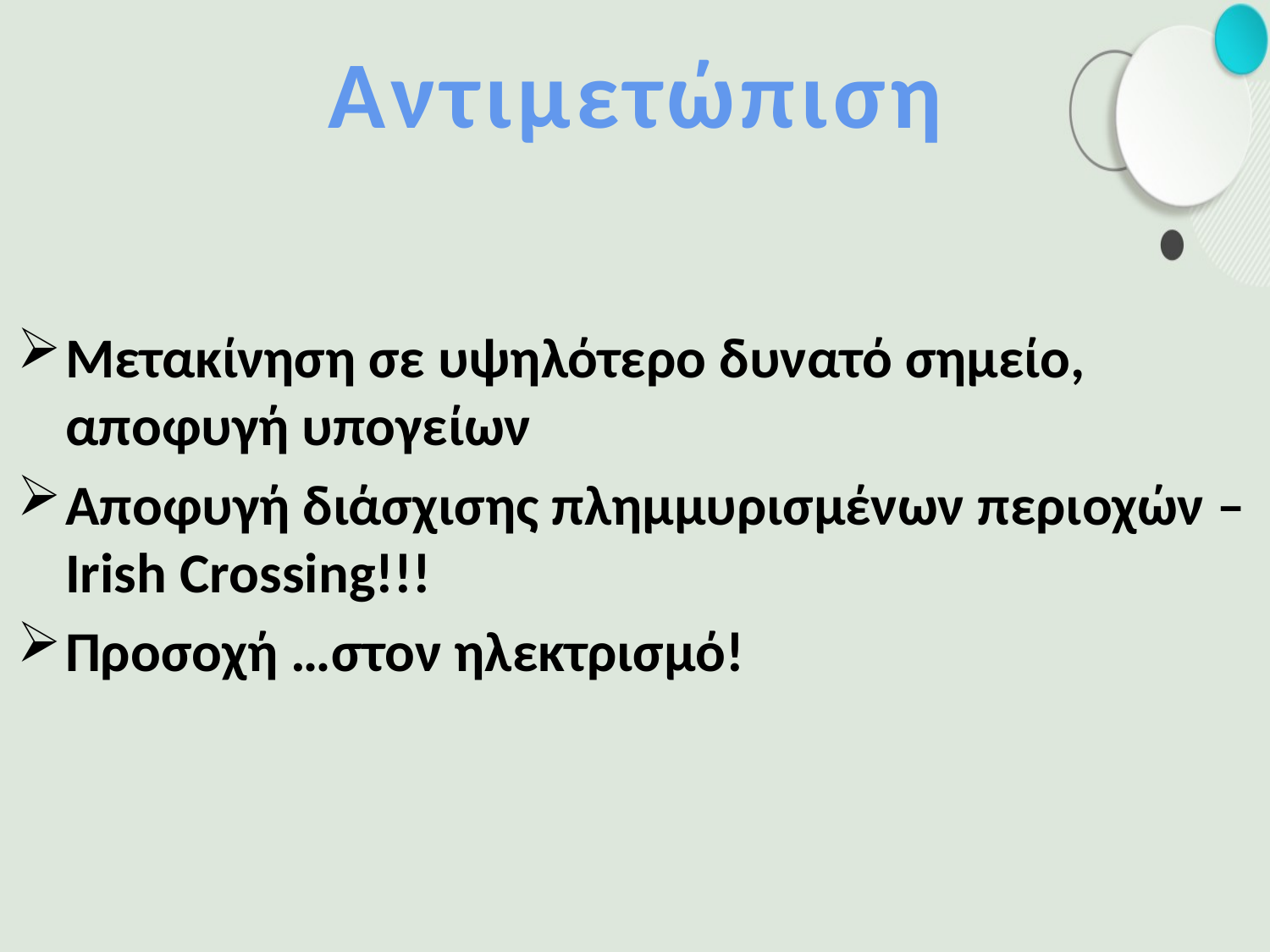

# Αντιμετώπιση

Μετακίνηση σε υψηλότερο δυνατό σημείο, αποφυγή υπογείων
Αποφυγή διάσχισης πλημμυρισμένων περιοχών – Irish Crossing!!!
Προσοχή …στον ηλεκτρισμό!